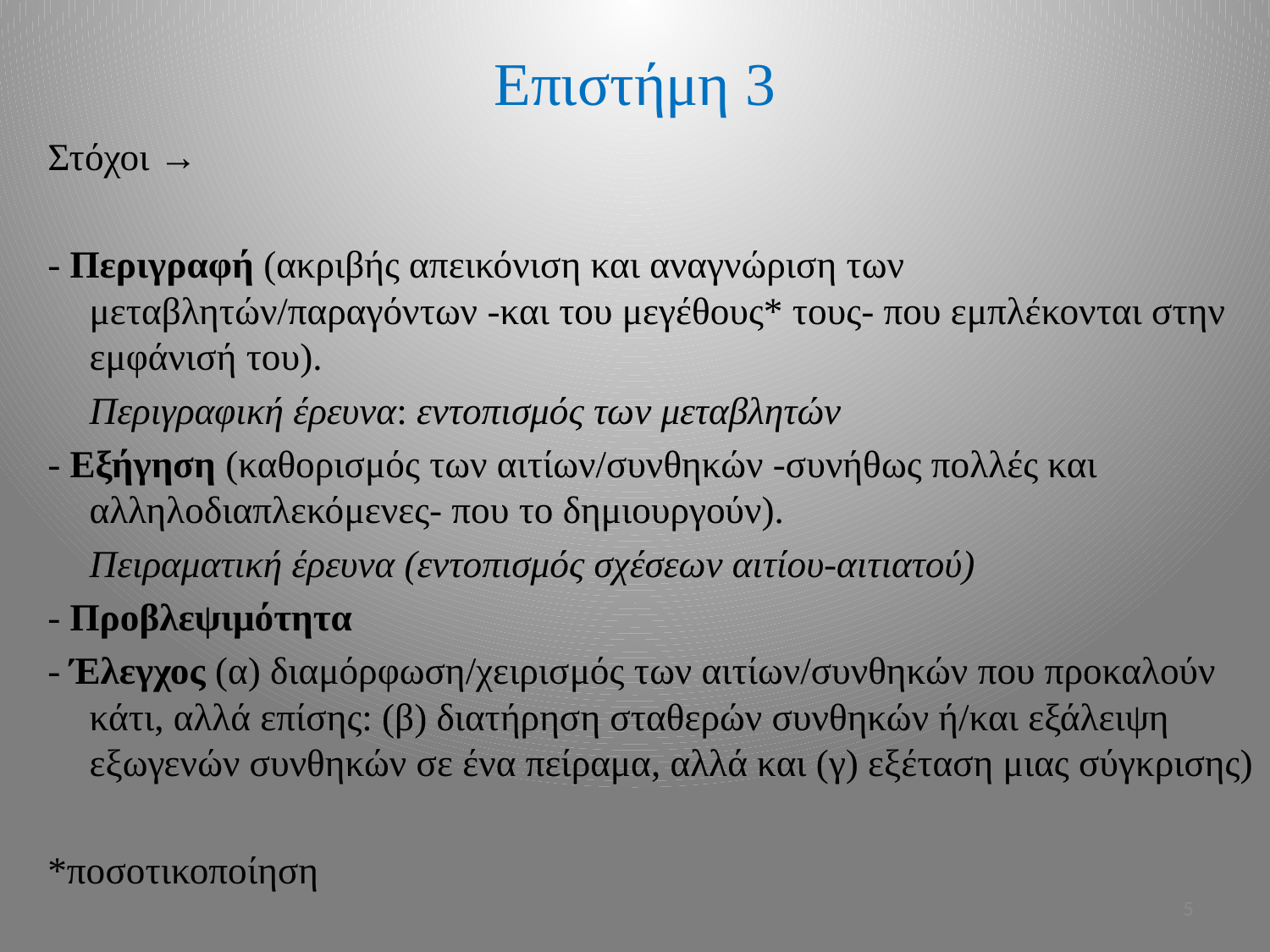

# Επιστήμη 3
Στόχοι →

- Περιγραφή (ακριβής απεικόνιση και αναγνώριση των μεταβλητών/παραγόντων -και του μεγέθους* τους- που εμπλέκονται στην εμφάνισή του).
	Περιγραφική έρευνα: εντοπισμός των μεταβλητών
- Εξήγηση (καθορισμός των αιτίων/συνθηκών -συνήθως πολλές και αλληλοδιαπλεκόμενες- που το δημιουργούν).
	Πειραματική έρευνα (εντοπισμός σχέσεων αιτίου-αιτιατού)
- Προβλεψιμότητα
- Έλεγχος (α) διαμόρφωση/χειρισμός των αιτίων/συνθηκών που προκαλούν κάτι, αλλά επίσης: (β) διατήρηση σταθερών συνθηκών ή/και εξάλειψη εξωγενών συνθηκών σε ένα πείραμα, αλλά και (γ) εξέταση μιας σύγκρισης)

*ποσοτικοποίηση
5